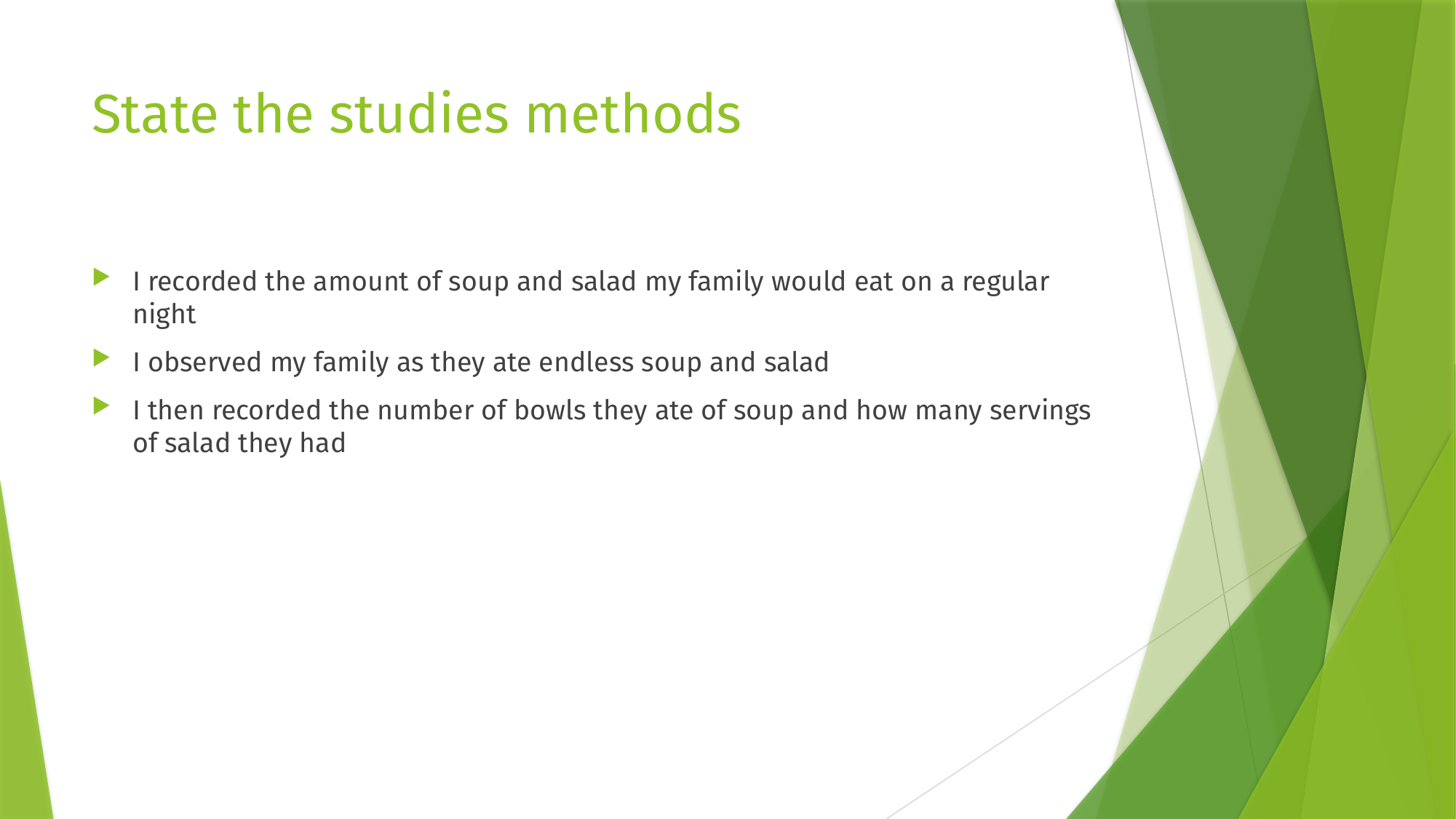

# State the studies methods
I recorded the amount of soup and salad my family would eat on a regular night
I observed my family as they ate endless soup and salad
I then recorded the number of bowls they ate of soup and how many servings of salad they had